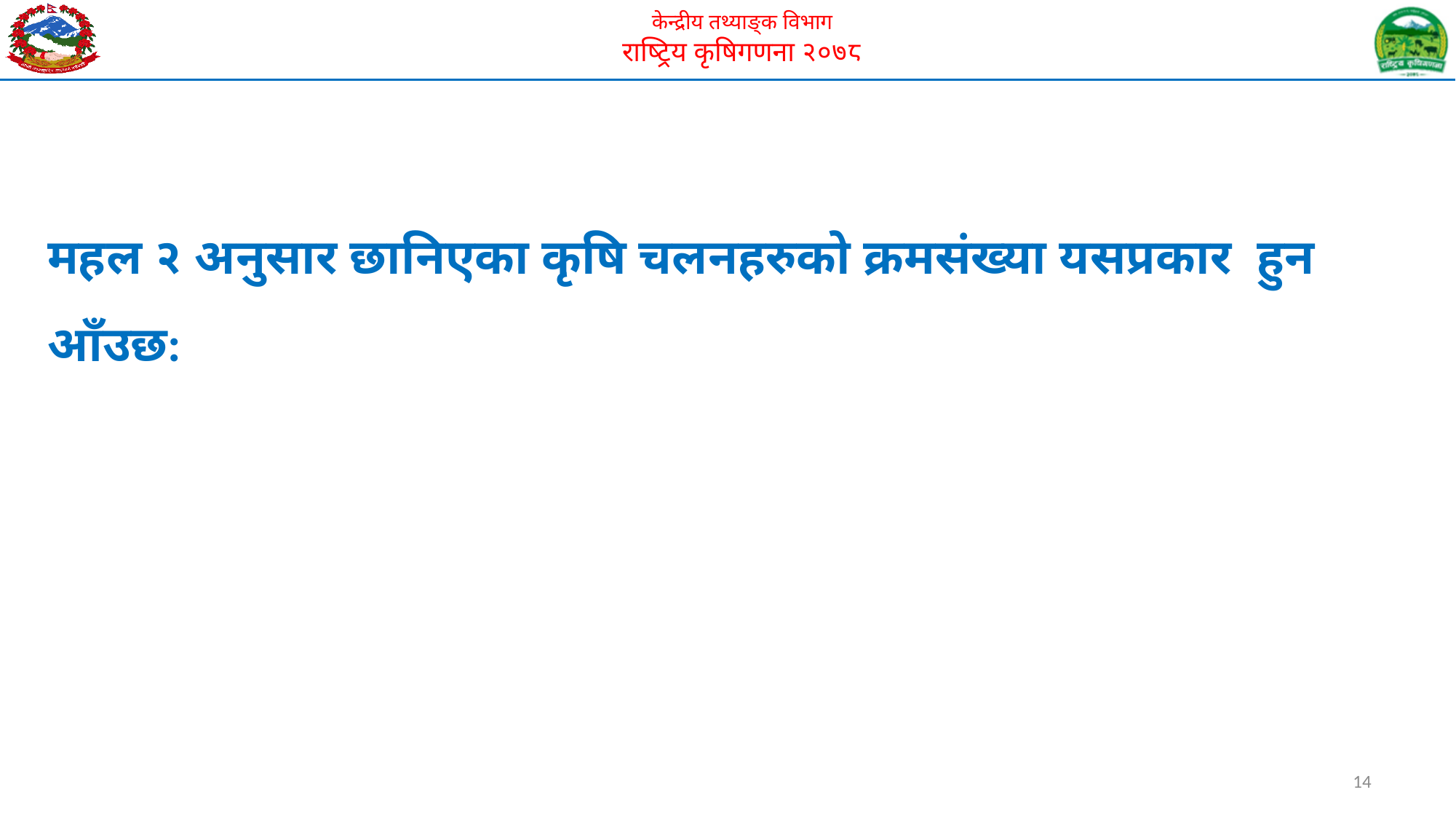

महल २ अनुसार छानिएका कृषि चलनहरुको क्रमसंख्या यसप्रकार  हुन आँउछ:
14